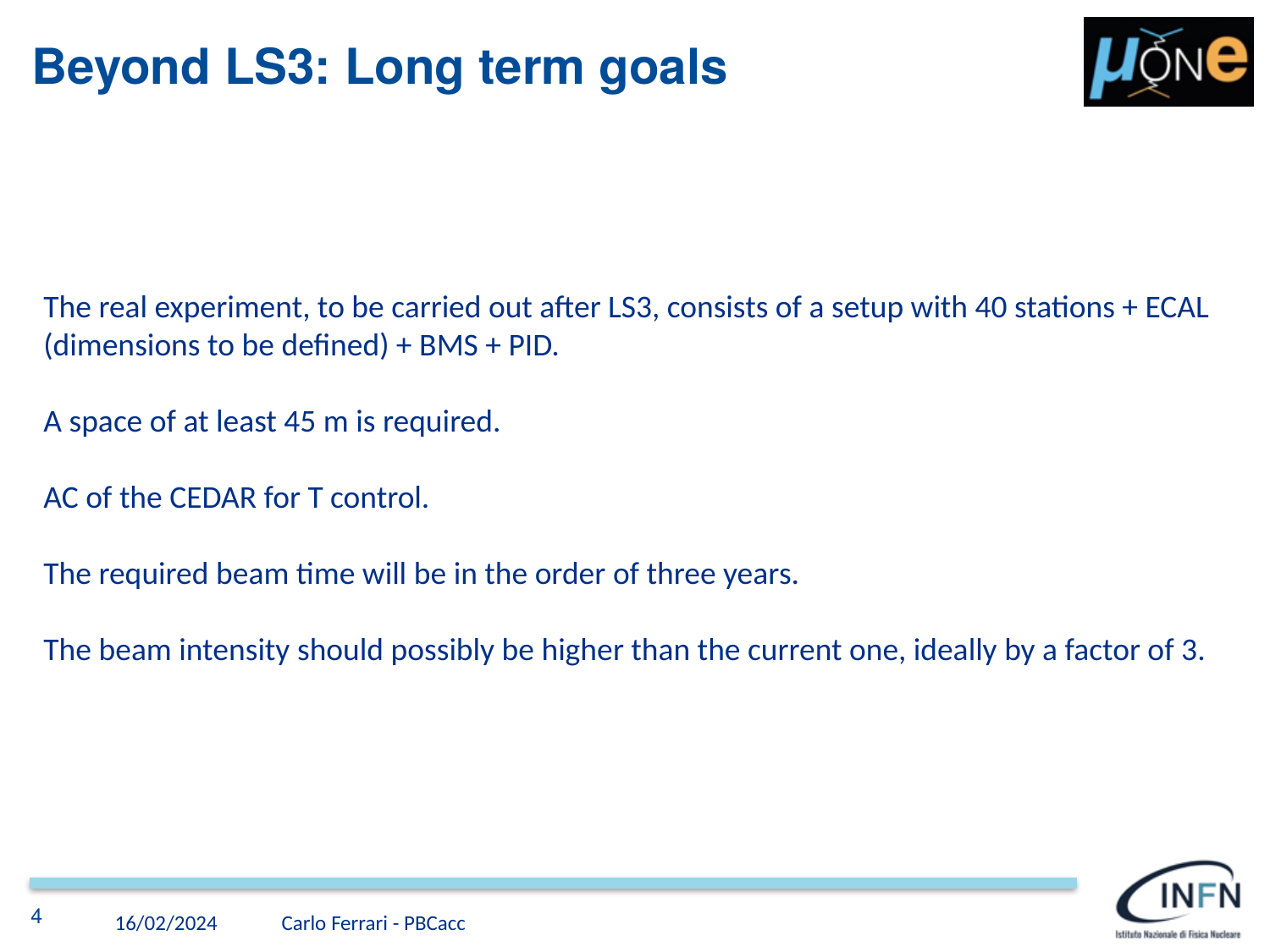

# Beyond LS3: Long term goals
The real experiment, to be carried out after LS3, consists of a setup with 40 stations + ECAL (dimensions to be defined) + BMS + PID.

A space of at least 45 m is required.

AC of the CEDAR for T control.

The required beam time will be in the order of three years.

The beam intensity should possibly be higher than the current one, ideally by a factor of 3.
4
16/02/2024
Carlo Ferrari - PBCacc